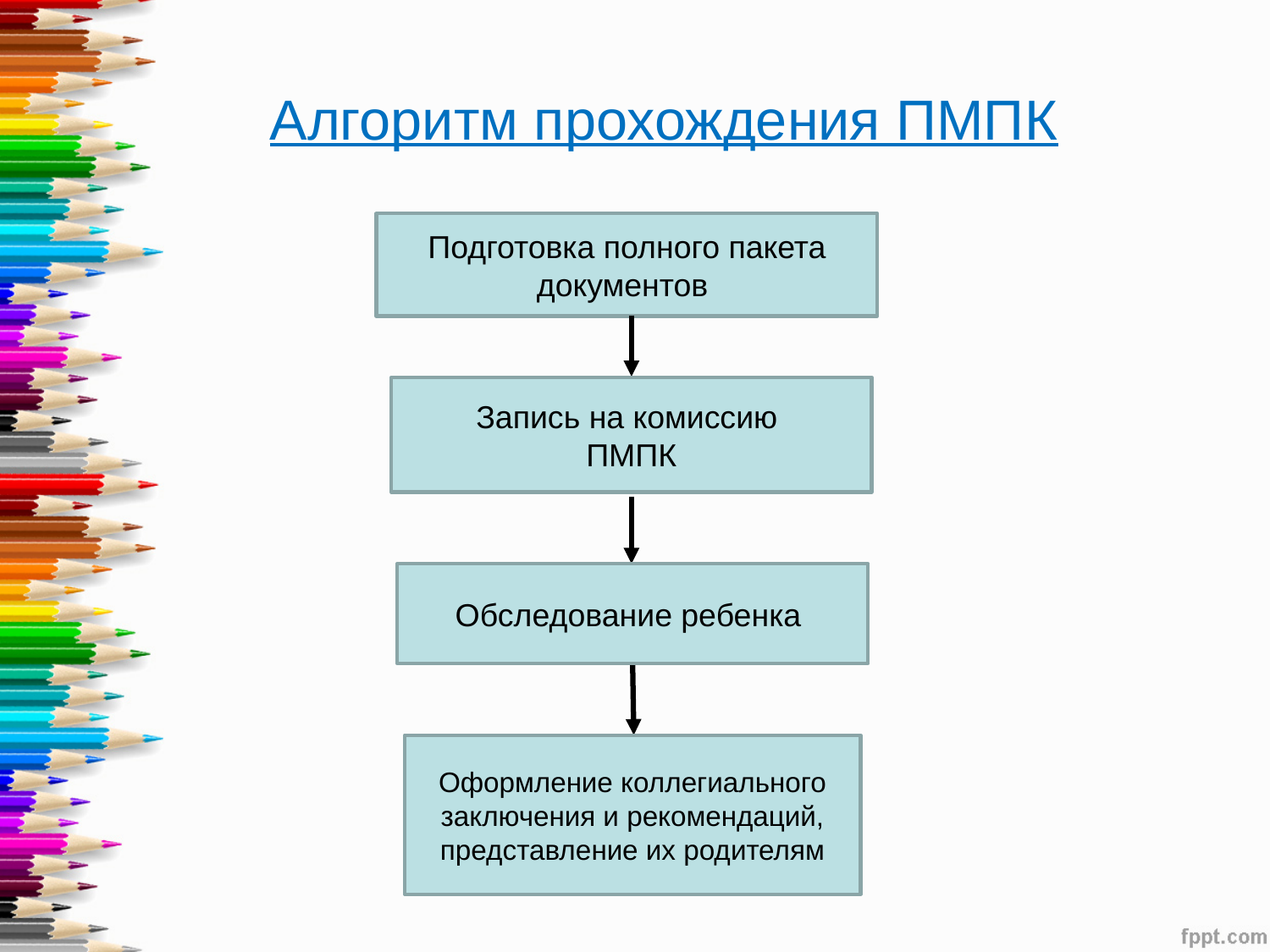

# Алгоритм прохождения ПМПК
Подготовка полного пакета документов
Запись на комиссию
ПМПК
Обследование ребенка
Оформление коллегиального заключения и рекомендаций, представление их родителям